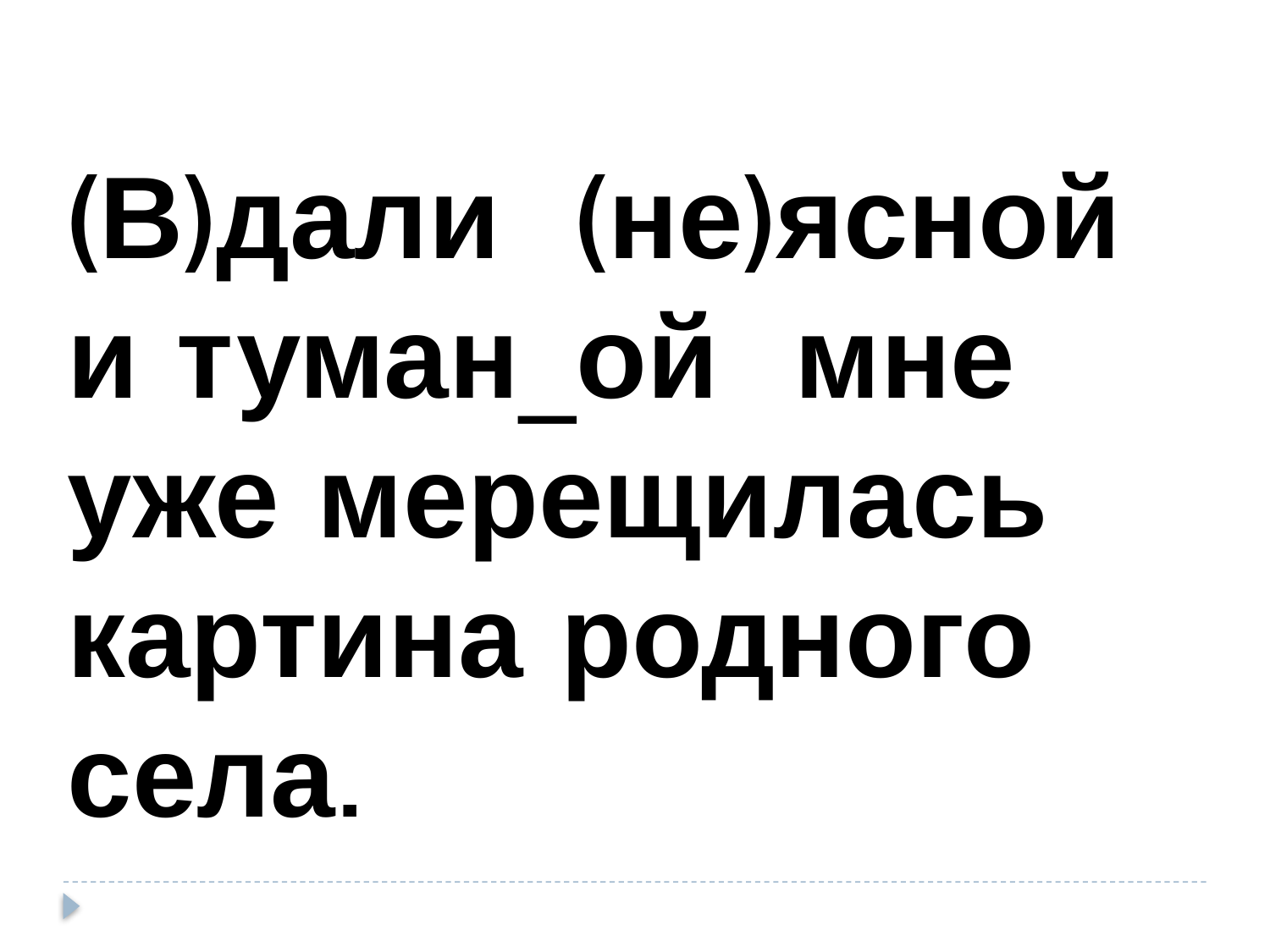

(В)дали  (не)ясной  и туман_ой  мне уже мерещилась картина родного села.